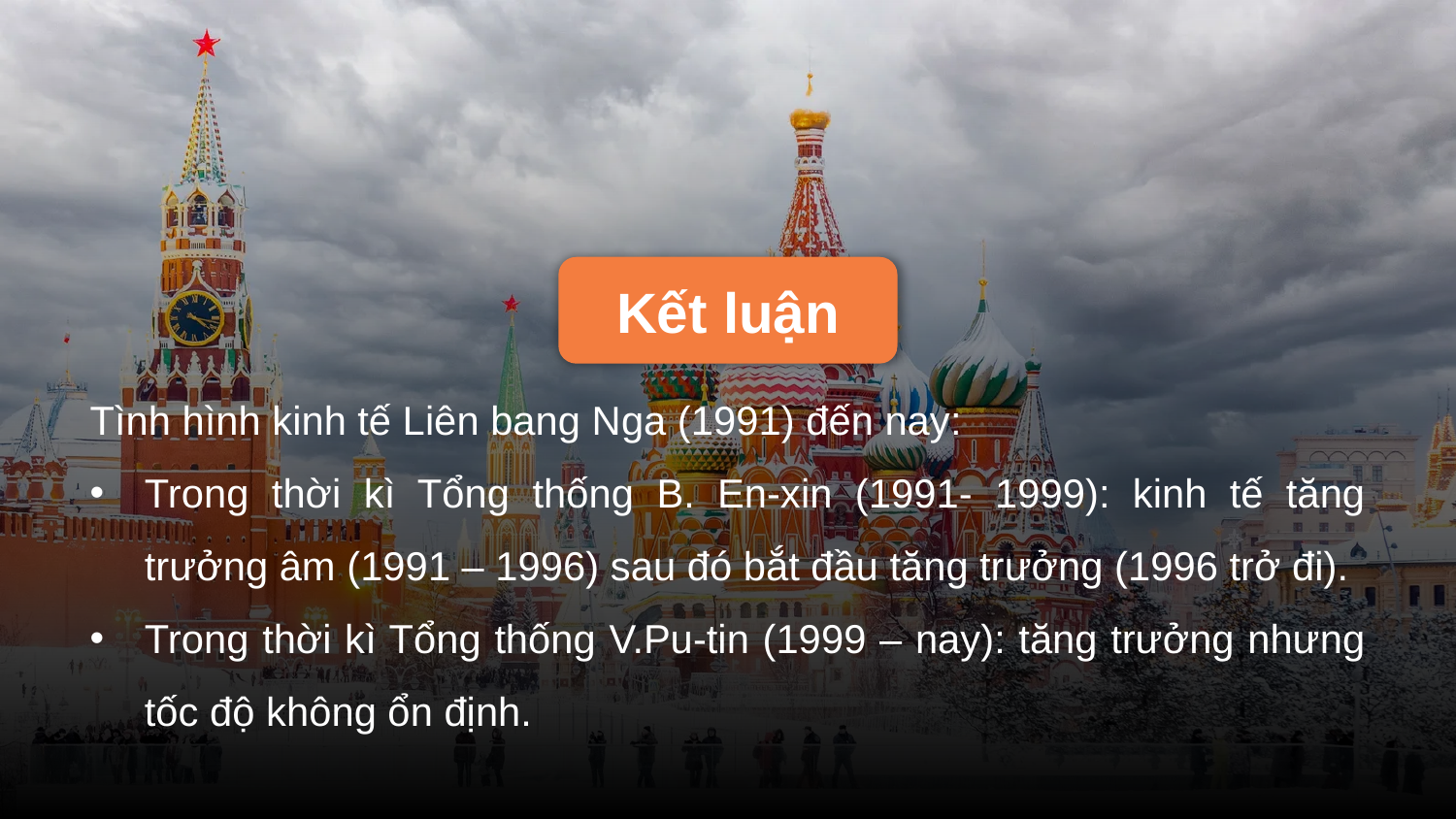

Kết luận
Tình hình kinh tế Liên bang Nga (1991) đến nay:
Trong thời kì Tổng thống B. En-xin (1991- 1999): kinh tế tăng trưởng âm (1991 – 1996) sau đó bắt đầu tăng trưởng (1996 trở đi).
Trong thời kì Tổng thống V.Pu-tin (1999 – nay): tăng trưởng nhưng tốc độ không ổn định.